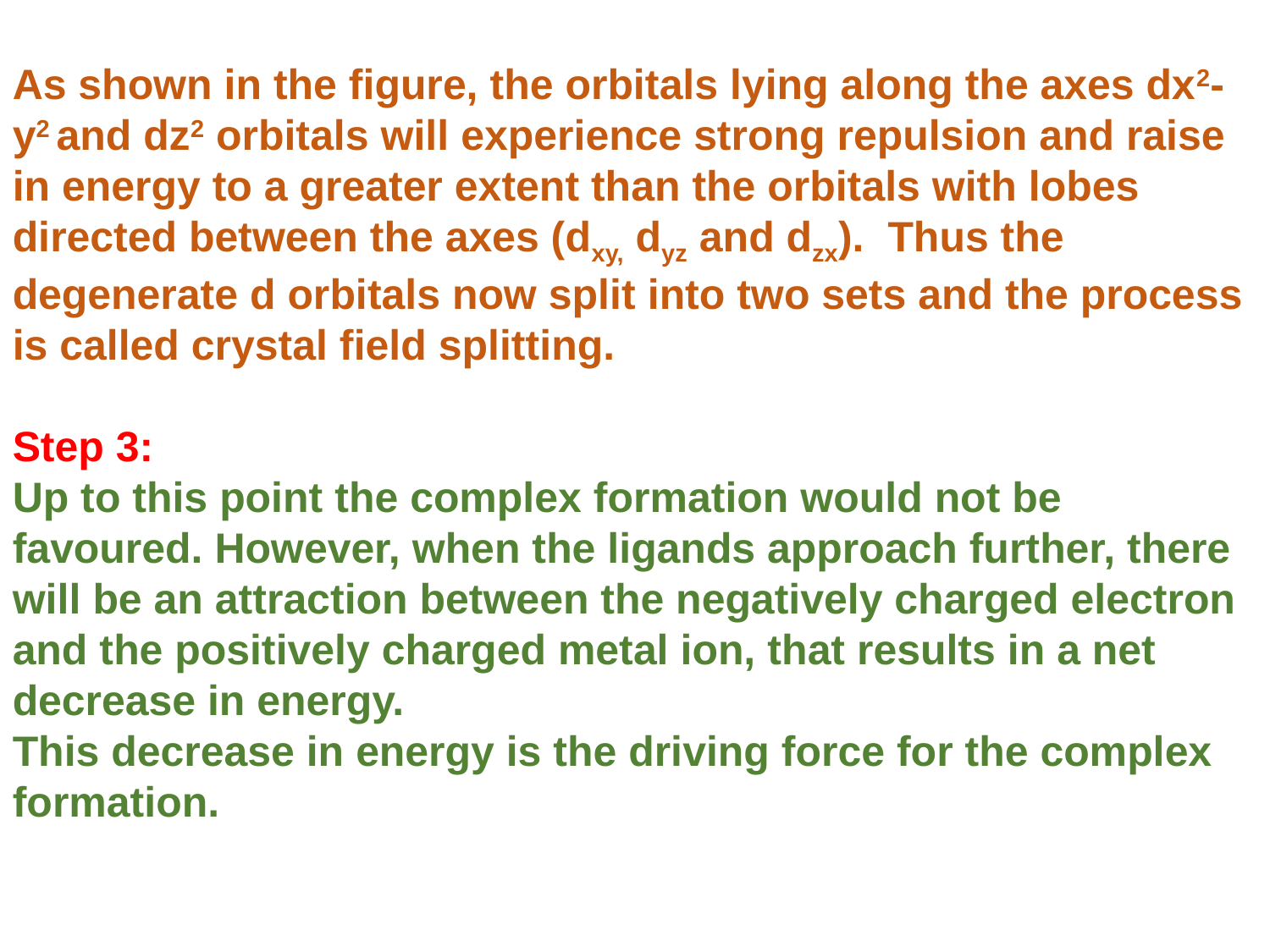

As shown in the figure, the orbitals lying along the axes dx2-y2 and dz2 orbitals will experience strong repulsion and raise in energy to a greater extent than the orbitals with lobes directed between the axes (dxy, dyz and dzx).  Thus the degenerate d orbitals now split into two sets and the process is called crystal field splitting.

Step 3:
Up to this point the complex formation would not be favoured. However, when the ligands approach further, there will be an attraction between the negatively charged electron and the positively charged metal ion, that results in a net decrease in energy.
This decrease in energy is the driving force for the complex formation.